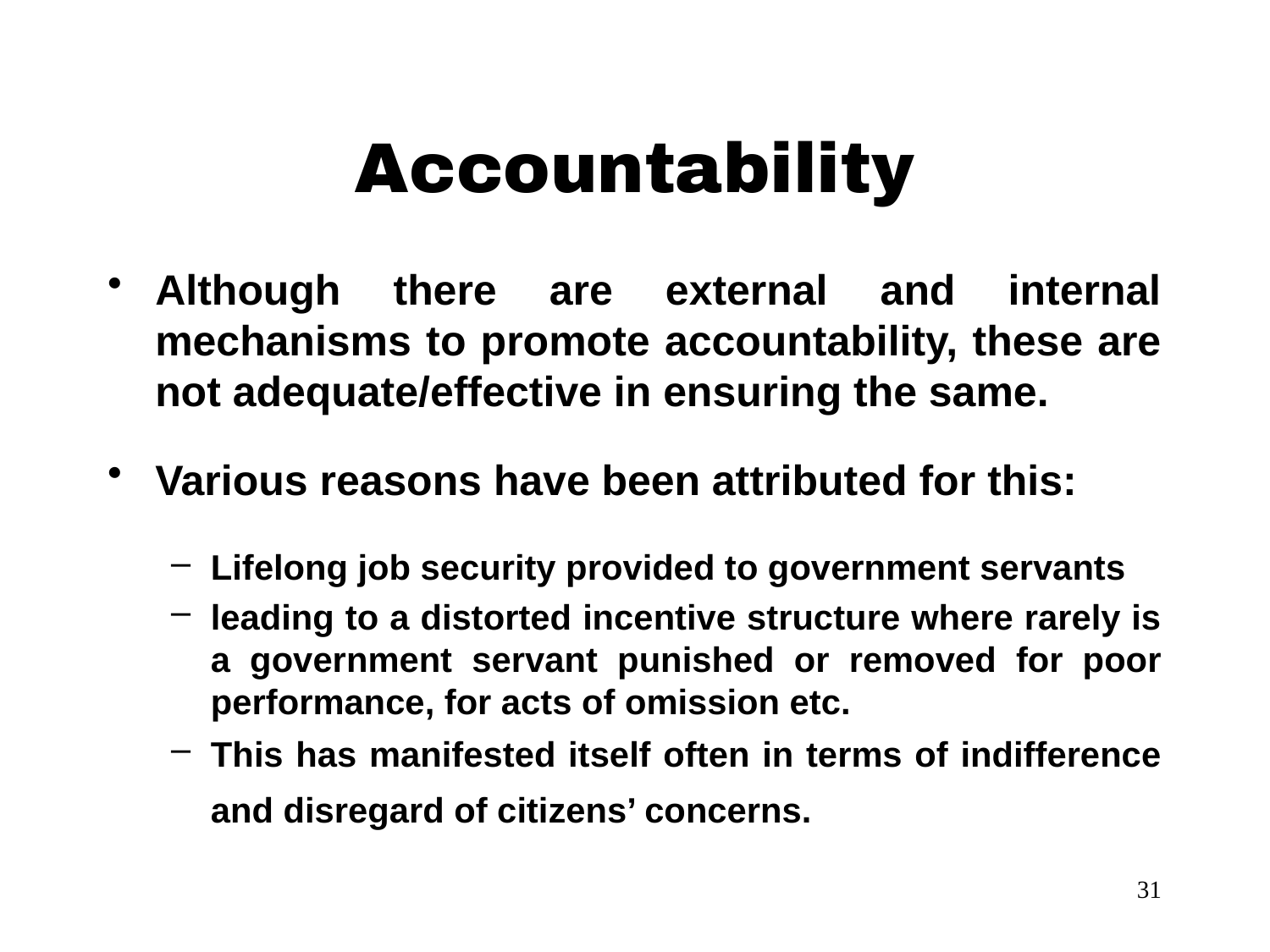

# Accountability
Although there are external and internal mechanisms to promote accountability, these are not adequate/effective in ensuring the same.

Various reasons have been attributed for this:

Lifelong job security provided to government servants
leading to a distorted incentive structure where rarely is a government servant punished or removed for poor performance, for acts of omission etc.
This has manifested itself often in terms of indifference and disregard of citizens’ concerns.
31